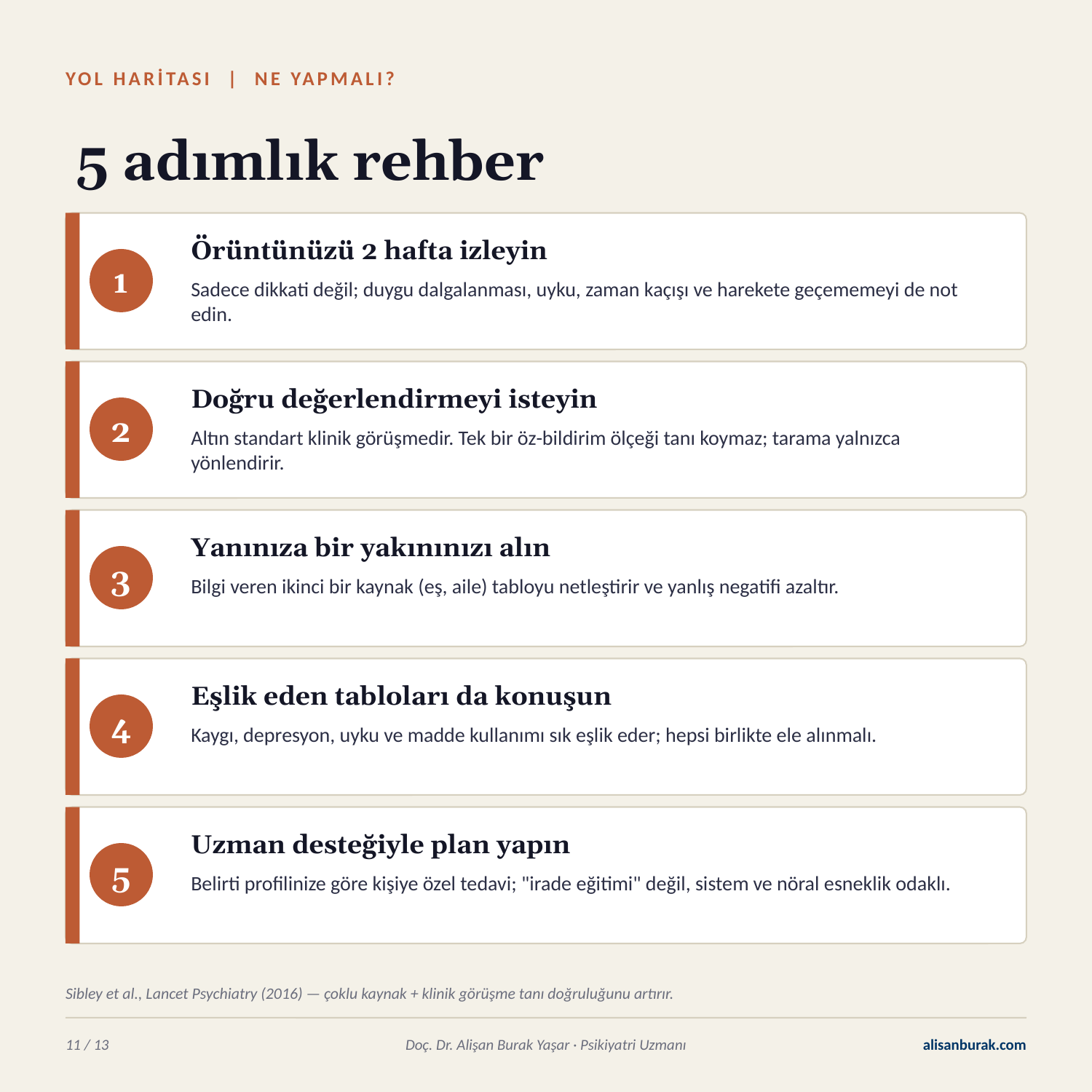

YOL HARİTASI  |  NE YAPMALI?
5 adımlık rehber

Örüntünüzü 2 hafta izleyin

1
Sadece dikkati değil; duygu dalgalanması, uyku, zaman kaçışı ve harekete geçememeyi de not edin.

Doğru değerlendirmeyi isteyin

2
Altın standart klinik görüşmedir. Tek bir öz-bildirim ölçeği tanı koymaz; tarama yalnızca yönlendirir.

Yanınıza bir yakınınızı alın

3
Bilgi veren ikinci bir kaynak (eş, aile) tabloyu netleştirir ve yanlış negatifi azaltır.

Eşlik eden tabloları da konuşun

4
Kaygı, depresyon, uyku ve madde kullanımı sık eşlik eder; hepsi birlikte ele alınmalı.

Uzman desteğiyle plan yapın

5
Belirti profilinize göre kişiye özel tedavi; "irade eğitimi" değil, sistem ve nöral esneklik odaklı.
Sibley et al., Lancet Psychiatry (2016) — çoklu kaynak + klinik görüşme tanı doğruluğunu artırır.

11 / 13
Doç. Dr. Alişan Burak Yaşar · Psikiyatri Uzmanı
alisanburak.com